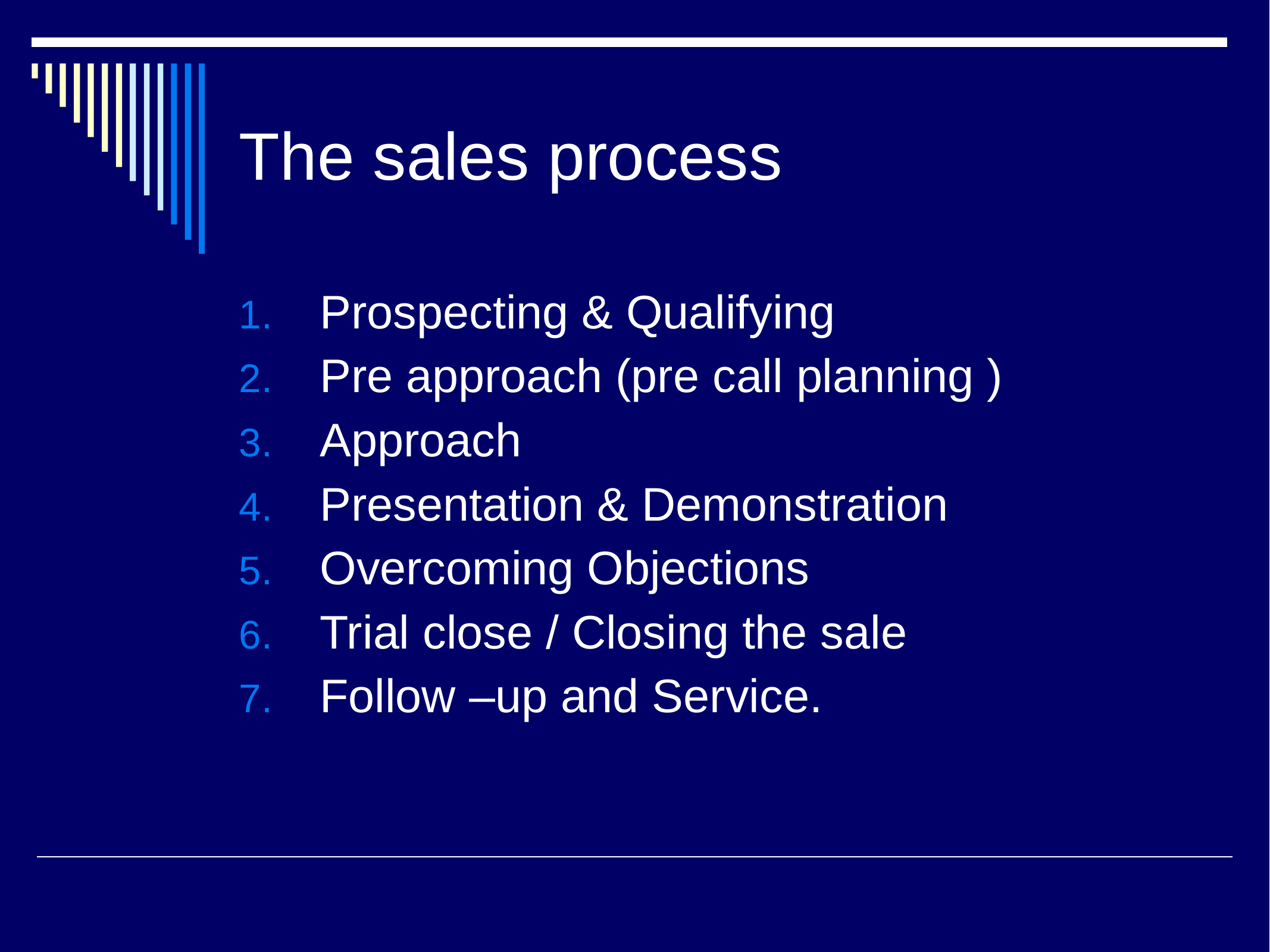

# The sales process
Prospecting & Qualifying
Pre approach (pre call planning )
Approach
Presentation & Demonstration
Overcoming Objections
Trial close / Closing the sale
Follow –up and Service.
15